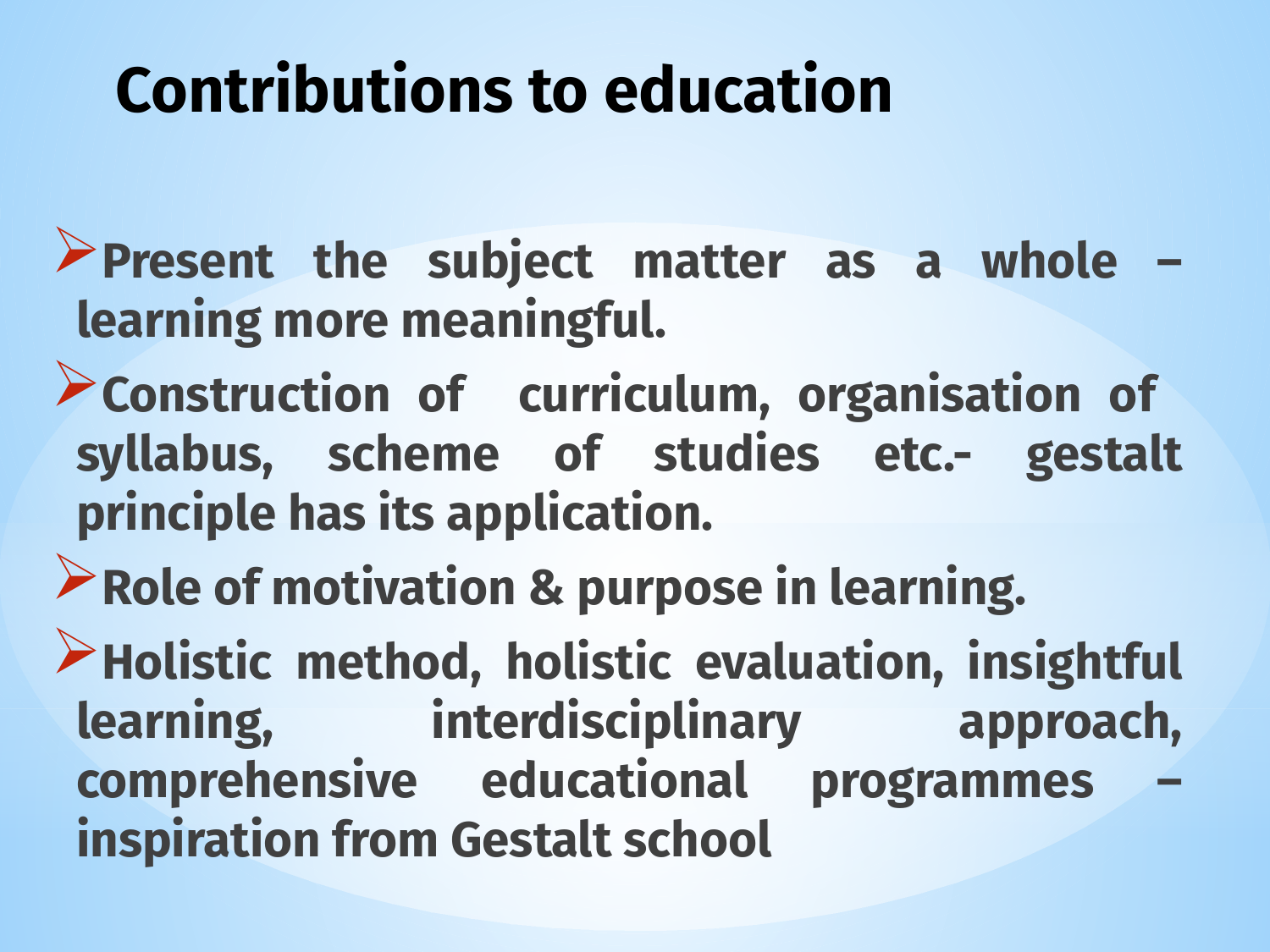

# Contributions to education
Present the subject matter as a whole – learning more meaningful.
Construction of  curriculum, organisation of  syllabus, scheme of studies etc.- gestalt principle has its application.
Role of motivation & purpose in learning.
Holistic method, holistic evaluation, insightful learning, interdisciplinary approach, comprehensive educational programmes – inspiration from Gestalt school